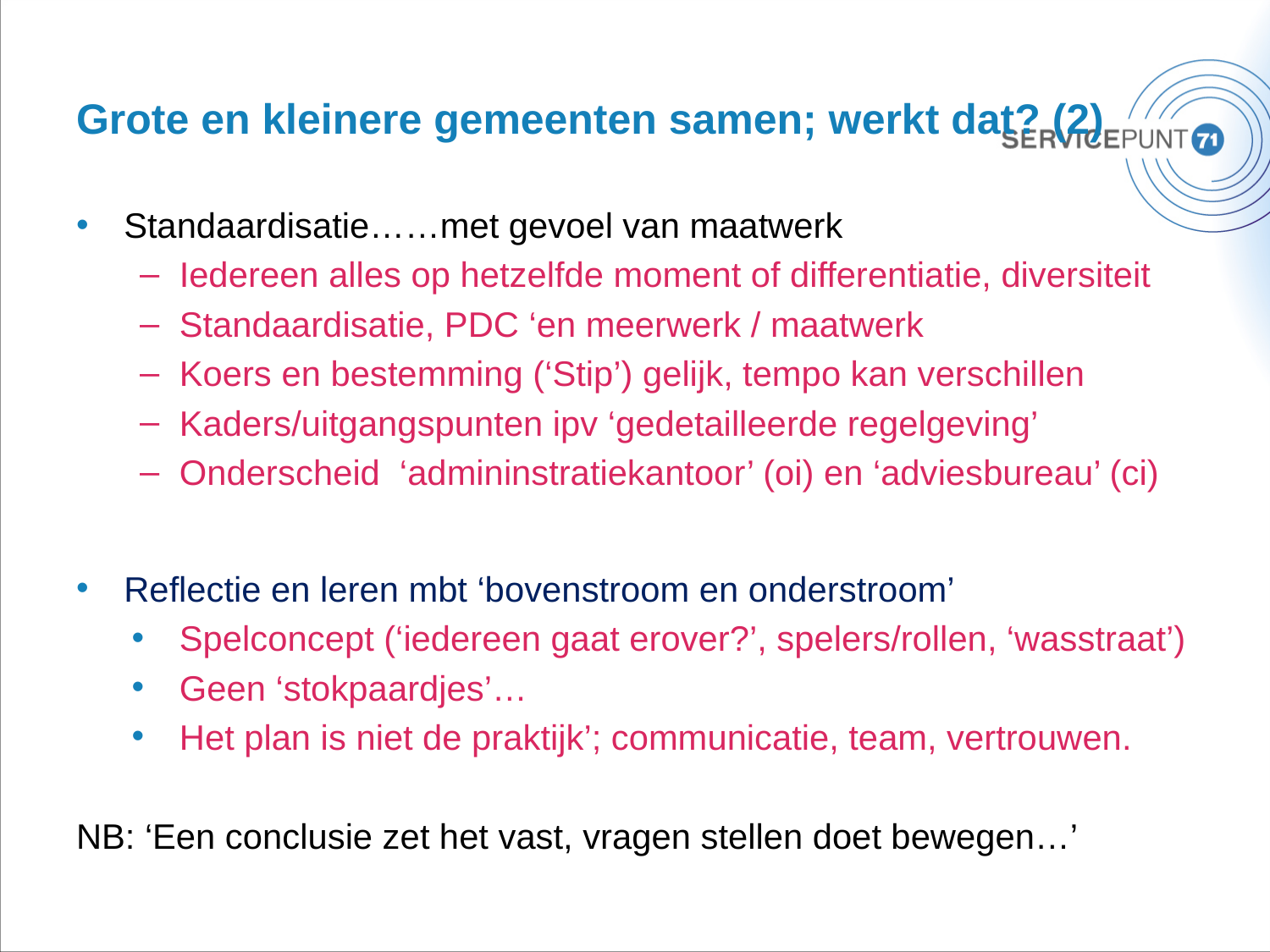

# Grote en kleinere gemeenten samen; werkt dat? (2)
Standaardisatie……met gevoel van maatwerk
Iedereen alles op hetzelfde moment of differentiatie, diversiteit
Standaardisatie, PDC ‘en meerwerk / maatwerk
Koers en bestemming (‘Stip’) gelijk, tempo kan verschillen
Kaders/uitgangspunten ipv ‘gedetailleerde regelgeving’
Onderscheid  ‘admininstratiekantoor’ (oi) en ‘adviesbureau’ (ci)

Reflectie en leren mbt ‘bovenstroom en onderstroom’
Spelconcept (‘iedereen gaat erover?’, spelers/rollen, ‘wasstraat’)
Geen ‘stokpaardjes’…
Het plan is niet de praktijk’; communicatie, team, vertrouwen.

NB: ‘Een conclusie zet het vast, vragen stellen doet bewegen…’